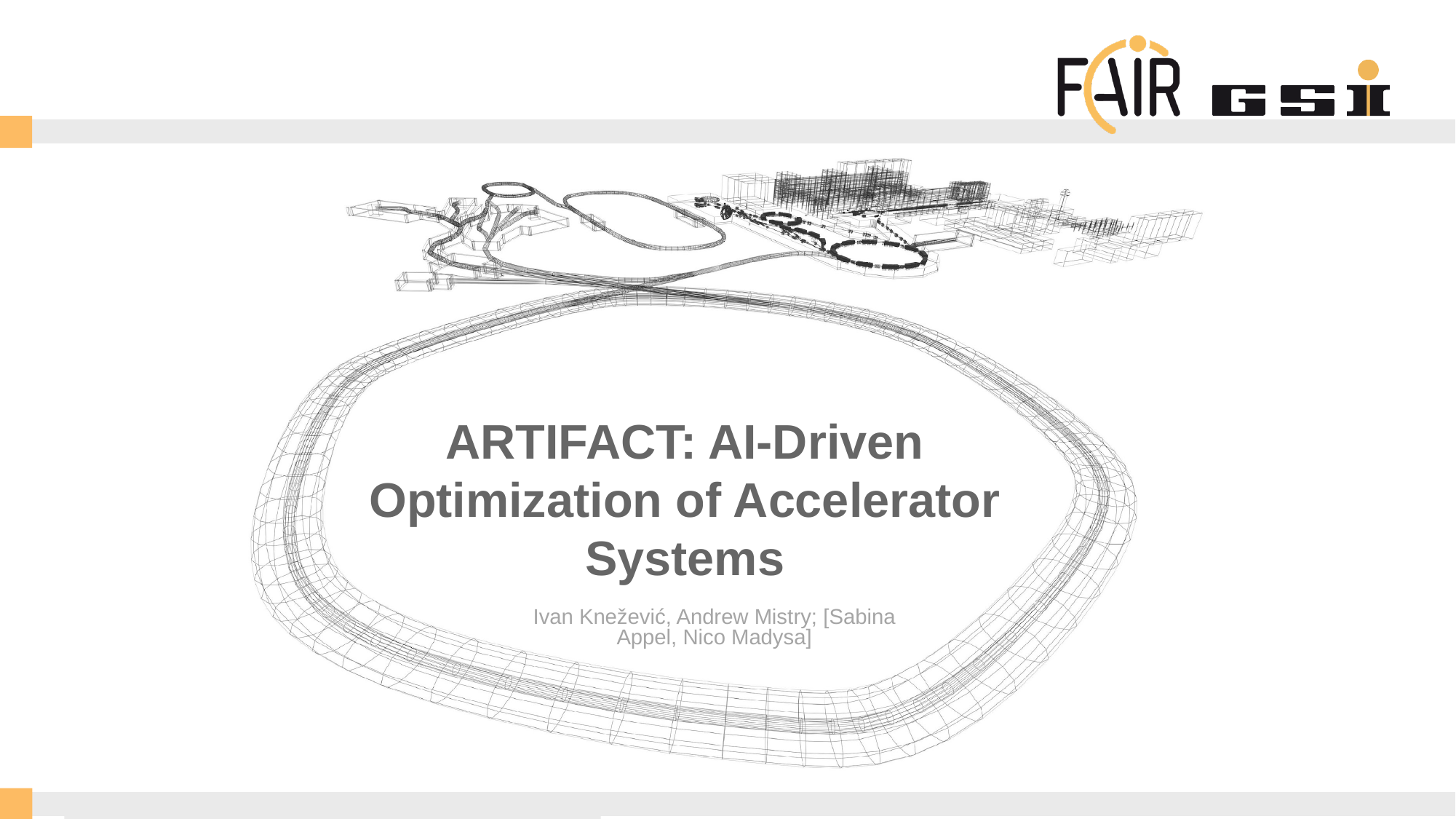

# ARTIFACT: AI-Driven Optimization of Accelerator Systems
Ivan Knežević, Andrew Mistry; [Sabina Appel, Nico Madysa]